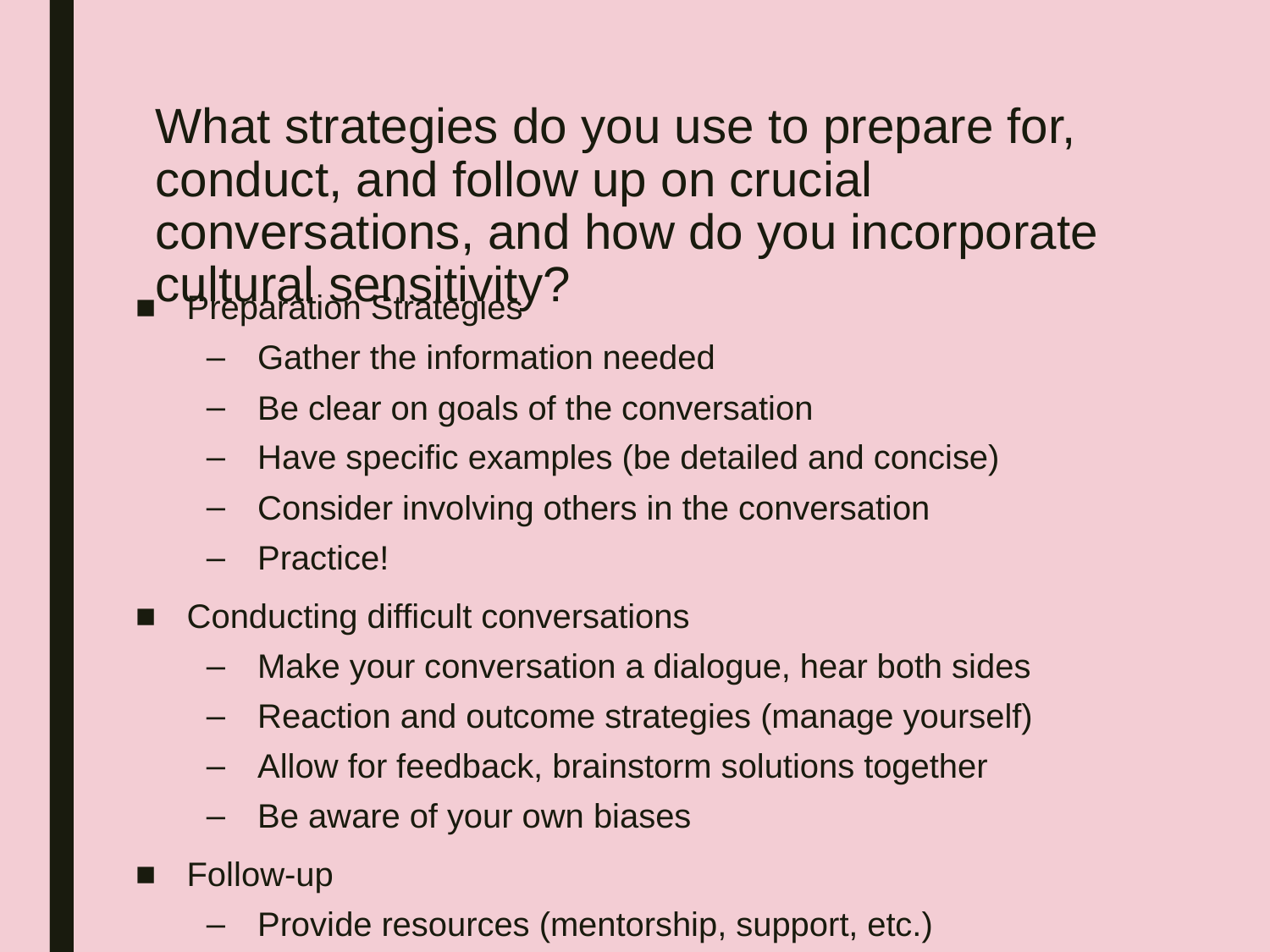

# What strategies do you use to prepare for, conduct, and follow up on crucial conversations, and how do you incorporate cultural sensitivity?
Preparation Strategies
Gather the information needed
Be clear on goals of the conversation
Have specific examples (be detailed and concise)
Consider involving others in the conversation
Practice!
Conducting difficult conversations
Make your conversation a dialogue, hear both sides
Reaction and outcome strategies (manage yourself)
Allow for feedback, brainstorm solutions together
Be aware of your own biases
Follow-up
Provide resources (mentorship, support, etc.)